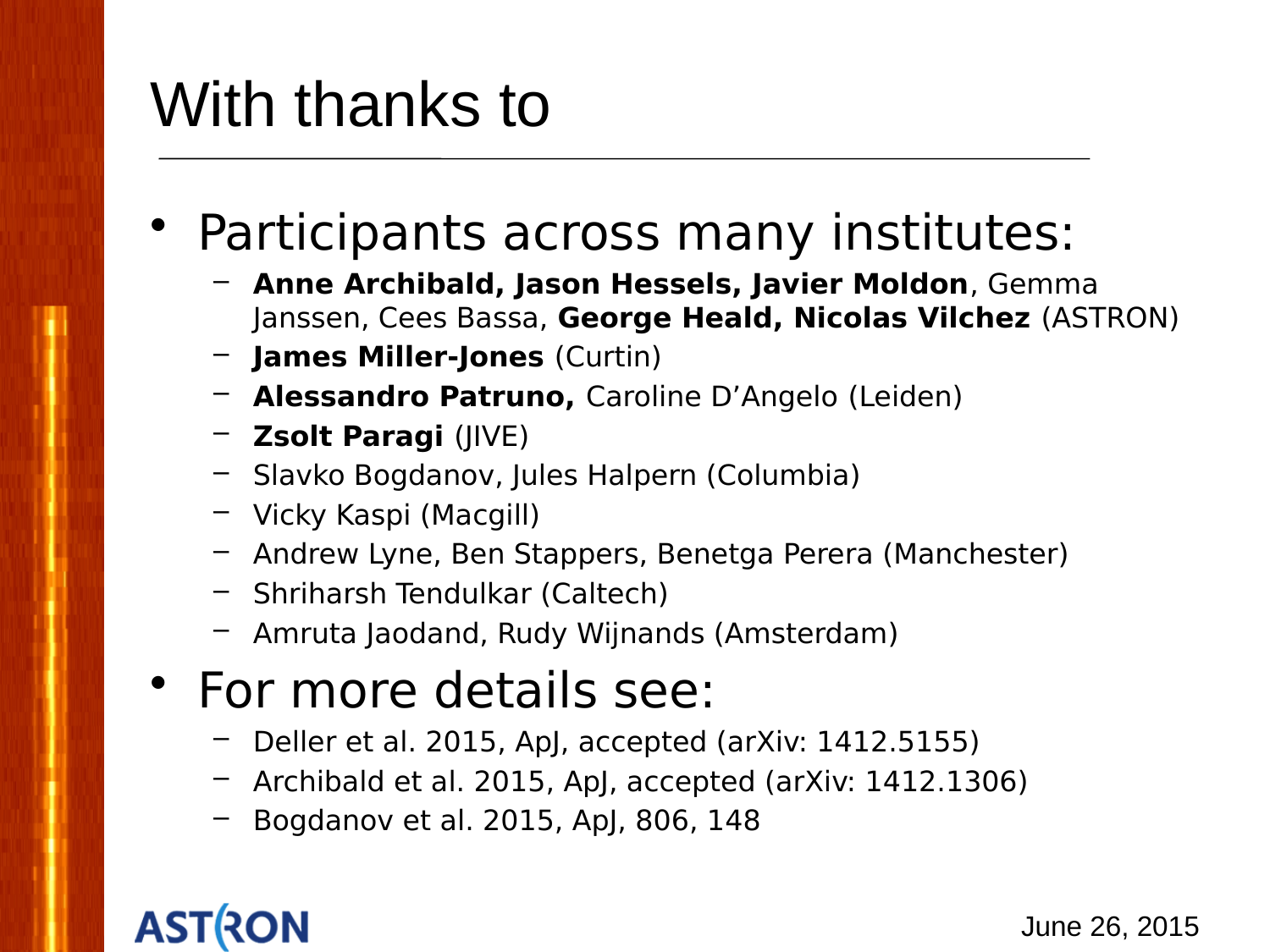

# With thanks to
Participants across many institutes:
Anne Archibald, Jason Hessels, Javier Moldon, Gemma Janssen, Cees Bassa, George Heald, Nicolas Vilchez (ASTRON)
James Miller-Jones (Curtin)
Alessandro Patruno, Caroline D’Angelo (Leiden)
Zsolt Paragi (JIVE)
Slavko Bogdanov, Jules Halpern (Columbia)
Vicky Kaspi (Macgill)
Andrew Lyne, Ben Stappers, Benetga Perera (Manchester)
Shriharsh Tendulkar (Caltech)
Amruta Jaodand, Rudy Wijnands (Amsterdam)
For more details see:
Deller et al. 2015, ApJ, accepted (arXiv: 1412.5155)
Archibald et al. 2015, ApJ, accepted (arXiv: 1412.1306)
Bogdanov et al. 2015, ApJ, 806, 148